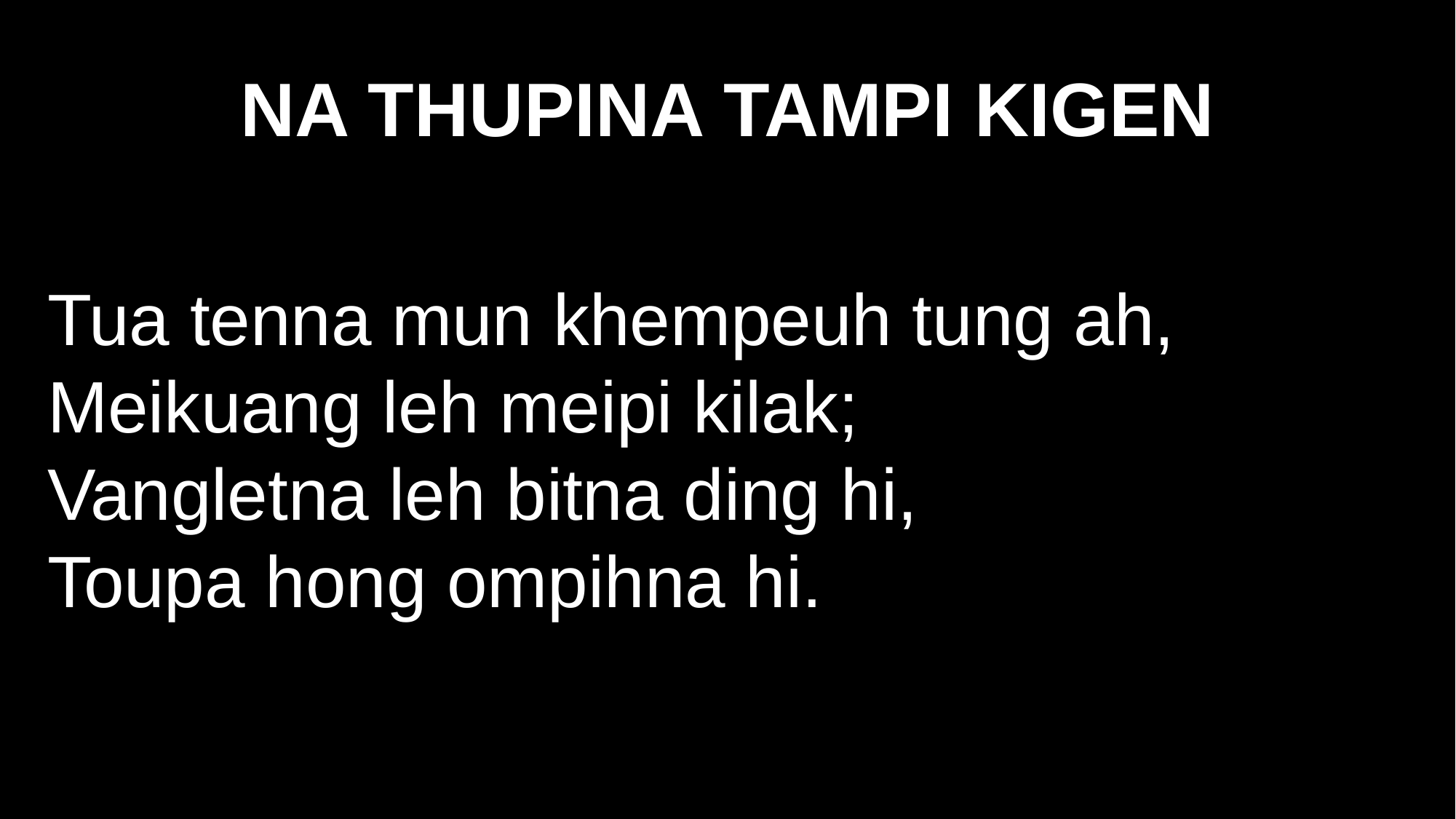

# NA THUPINA TAMPI KIGEN
Tua tenna mun khempeuh tung ah,
Meikuang leh meipi kilak;
Vangletna leh bitna ding hi,
Toupa hong ompihna hi.